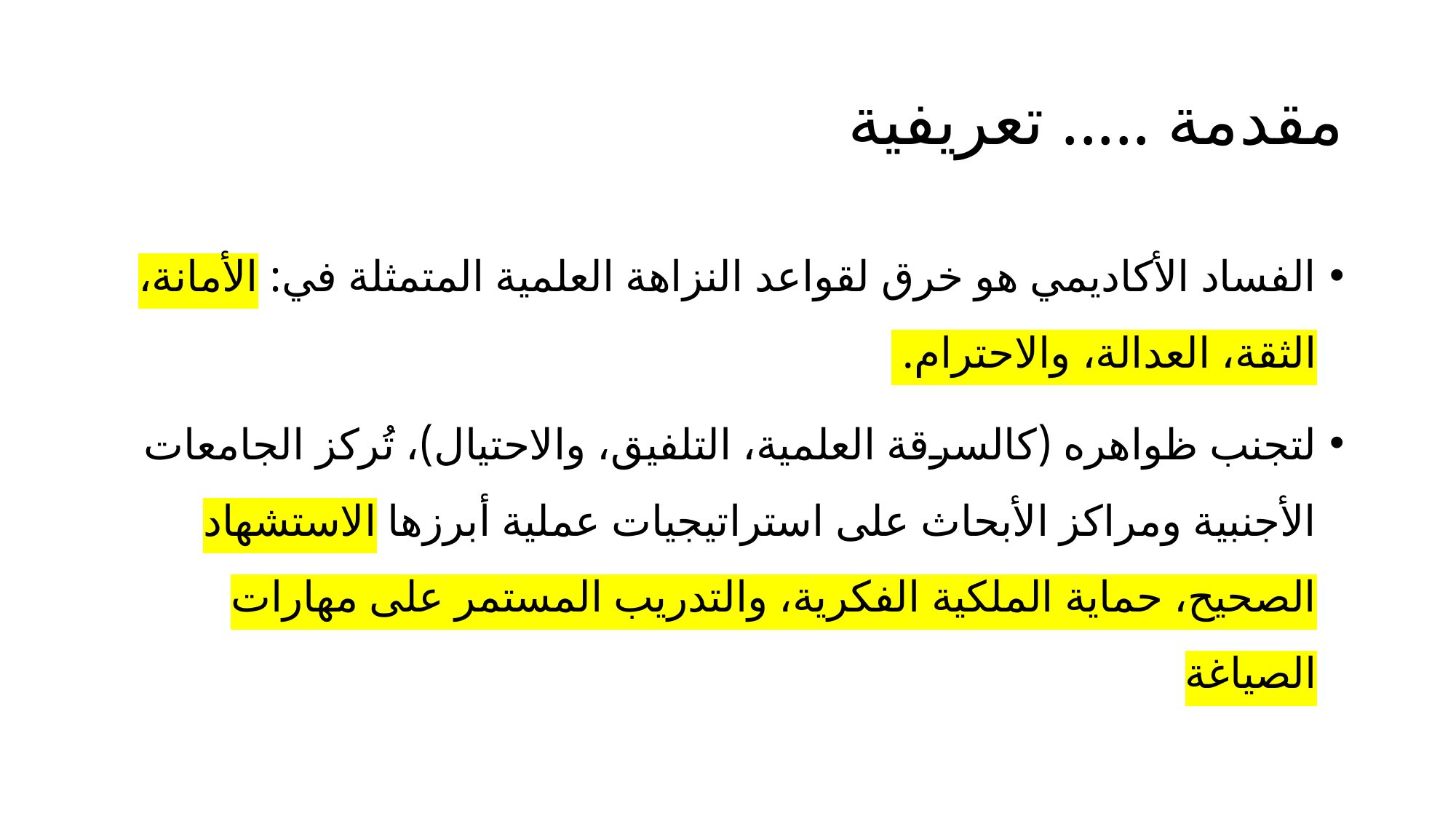

# مقدمة ..... تعريفية
الفساد الأكاديمي هو خرق لقواعد النزاهة العلمية المتمثلة في: الأمانة، الثقة، العدالة، والاحترام.
لتجنب ظواهره (كالسرقة العلمية، التلفيق، والاحتيال)، تُركز الجامعات الأجنبية ومراكز الأبحاث على استراتيجيات عملية أبرزها الاستشهاد الصحيح، حماية الملكية الفكرية، والتدريب المستمر على مهارات الصياغة